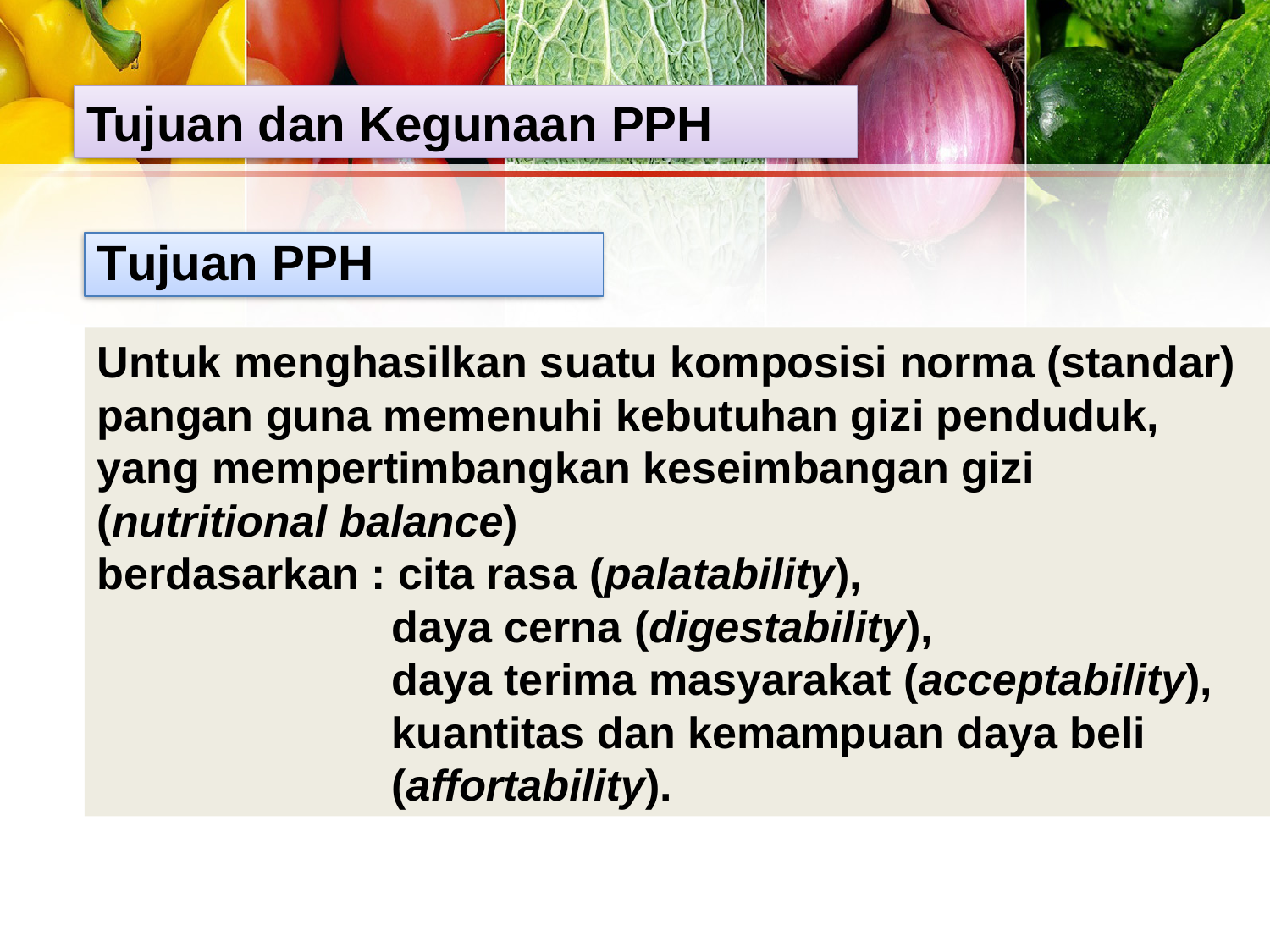

Tujuan dan Kegunaan PPH
Tujuan PPH
Untuk menghasilkan suatu komposisi norma (standar) pangan guna memenuhi kebutuhan gizi penduduk,
yang mempertimbangkan keseimbangan gizi (nutritional balance)
berdasarkan : cita rasa (palatability),
daya cerna (digestability),
daya terima masyarakat (acceptability), kuantitas dan kemampuan daya beli (affortability).